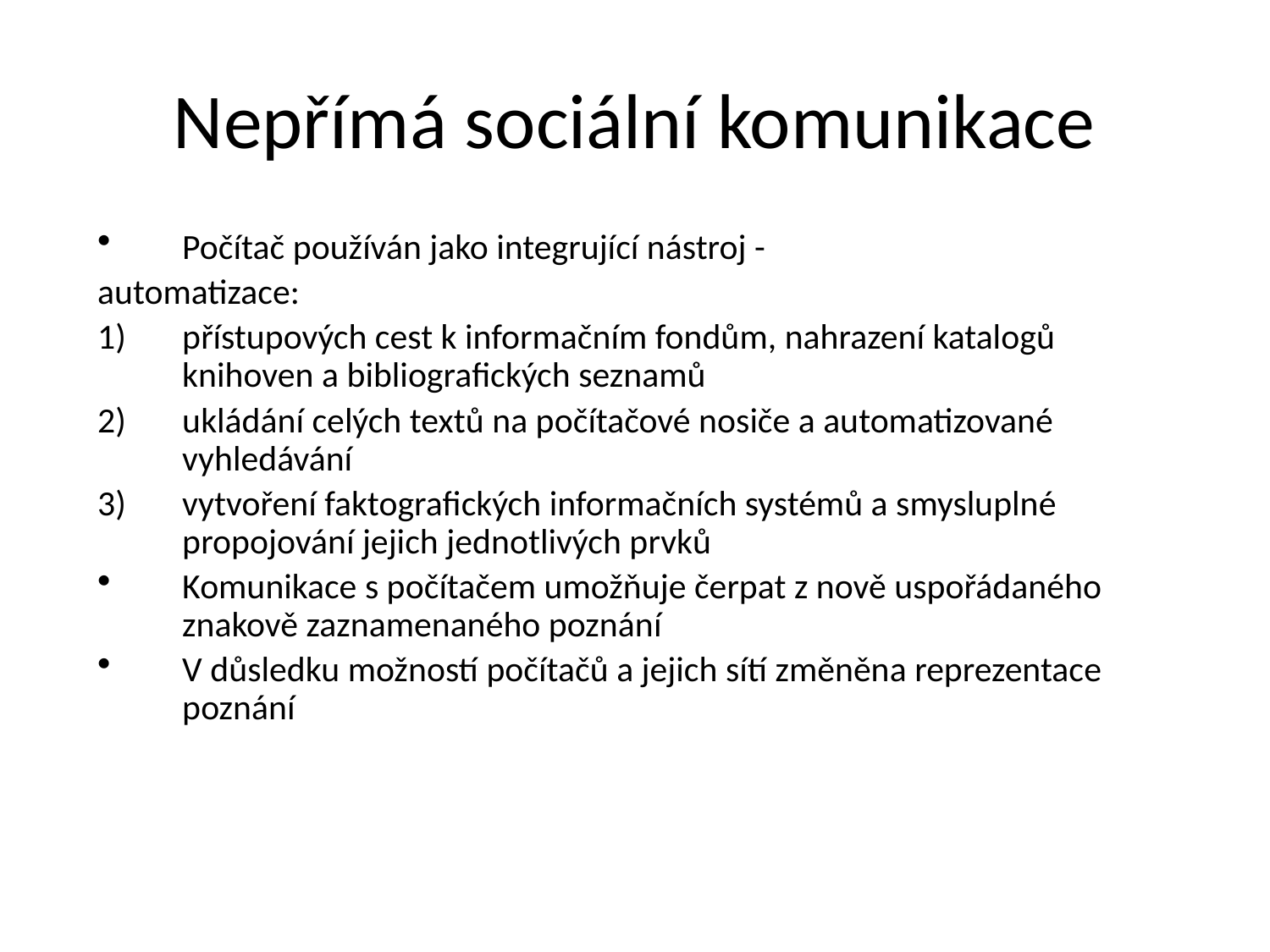

# Nepřímá sociální komunikace
Počítač používán jako integrující nástroj -
automatizace:
přístupových cest k informačním fondům, nahrazení katalogů knihoven a bibliografických seznamů
ukládání celých textů na počítačové nosiče a automatizované vyhledávání
vytvoření faktografických informačních systémů a smysluplné propojování jejich jednotlivých prvků
Komunikace s počítačem umožňuje čerpat z nově uspořádaného znakově zaznamenaného poznání
V důsledku možností počítačů a jejich sítí změněna reprezentace poznání